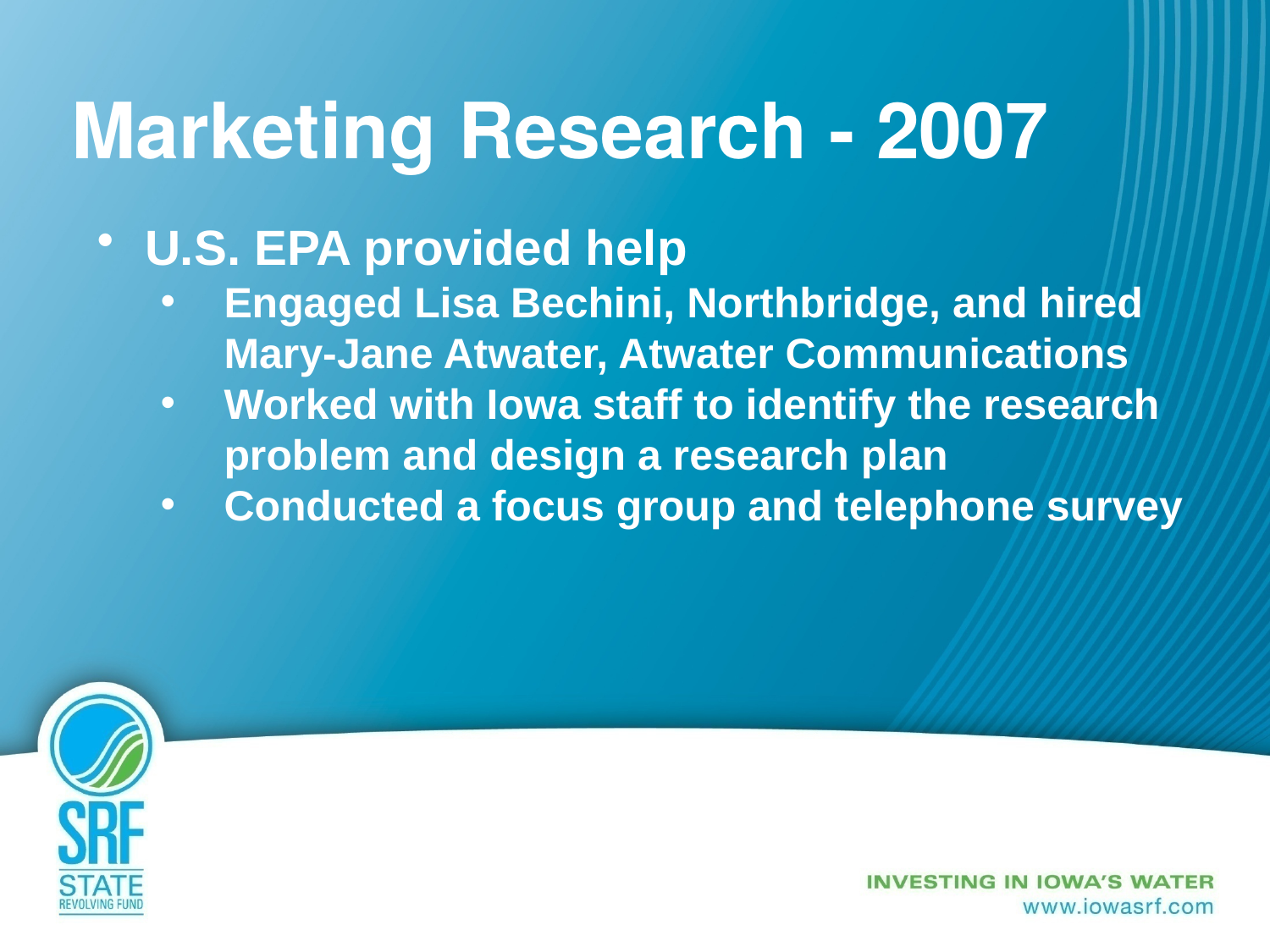

# Marketing Research - 2007
U.S. EPA provided help
Engaged Lisa Bechini, Northbridge, and hired Mary-Jane Atwater, Atwater Communications
Worked with Iowa staff to identify the research problem and design a research plan
Conducted a focus group and telephone survey